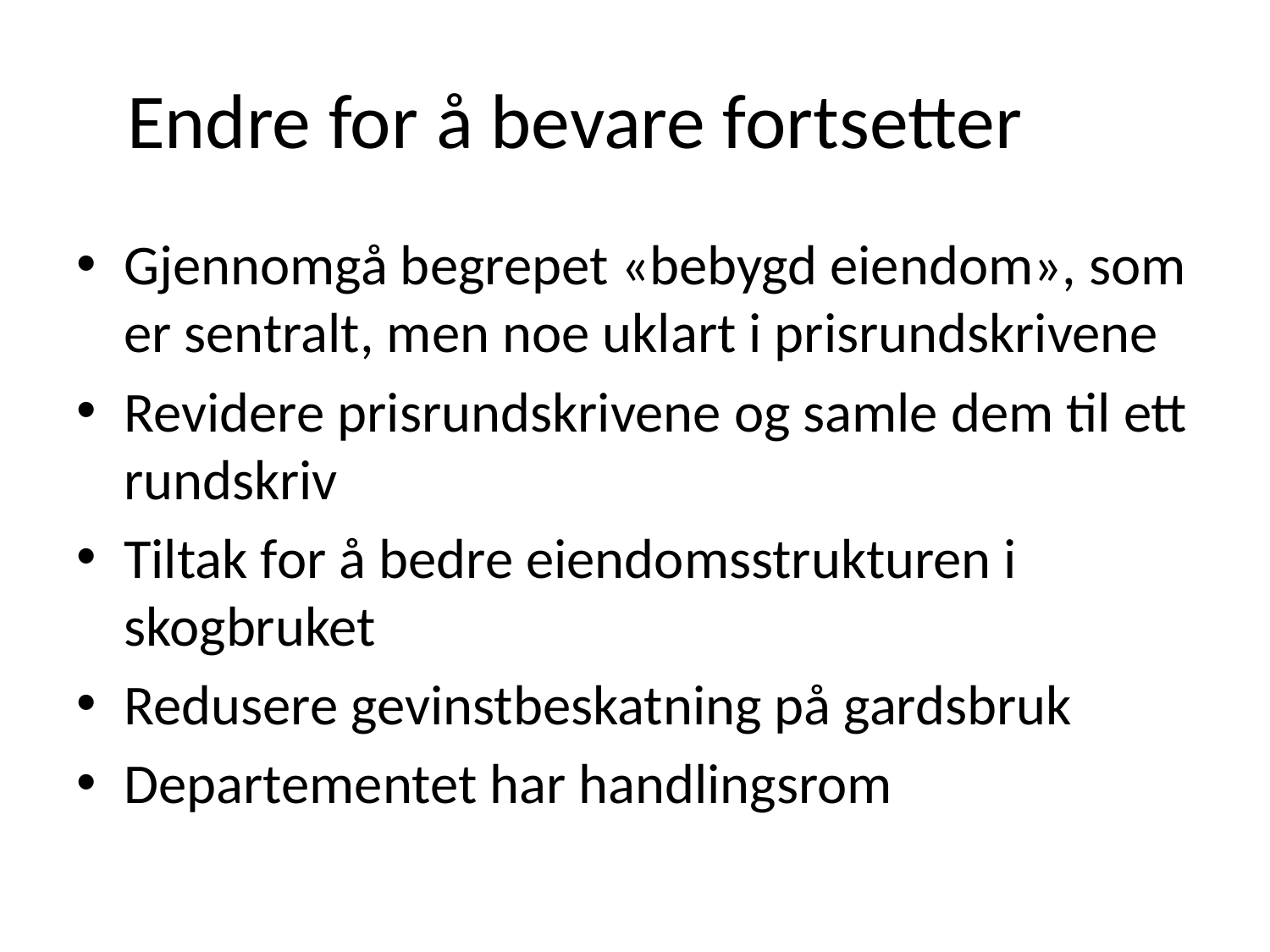

# Endre for å bevare fortsetter
Gjennomgå begrepet «bebygd eiendom», som er sentralt, men noe uklart i prisrundskrivene
Revidere prisrundskrivene og samle dem til ett rundskriv
Tiltak for å bedre eiendomsstrukturen i skogbruket
Redusere gevinstbeskatning på gardsbruk
Departementet har handlingsrom